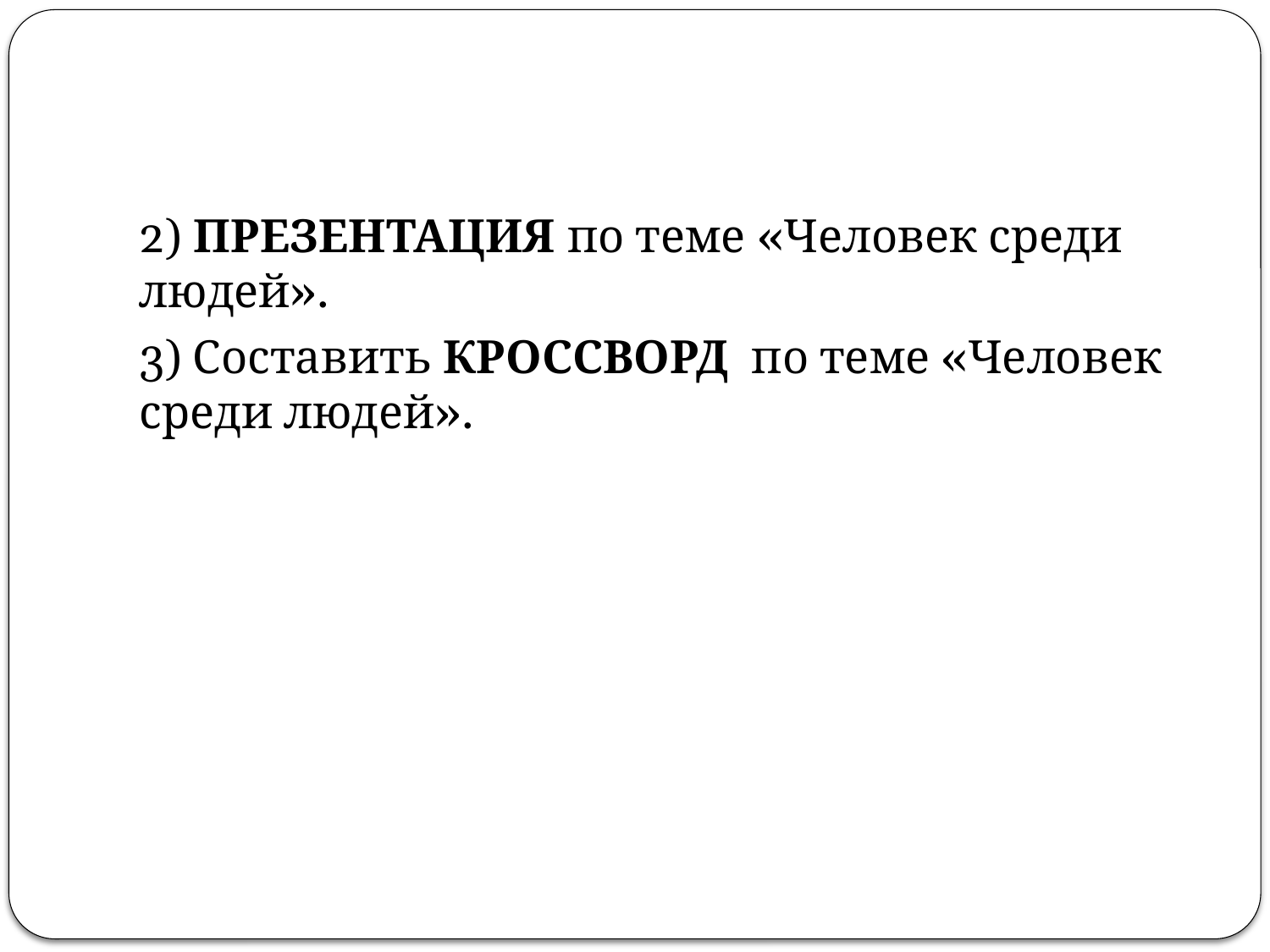

#
2) ПРЕЗЕНТАЦИЯ по теме «Человек среди людей».
3) Составить КРОССВОРД  по теме «Человек среди людей».